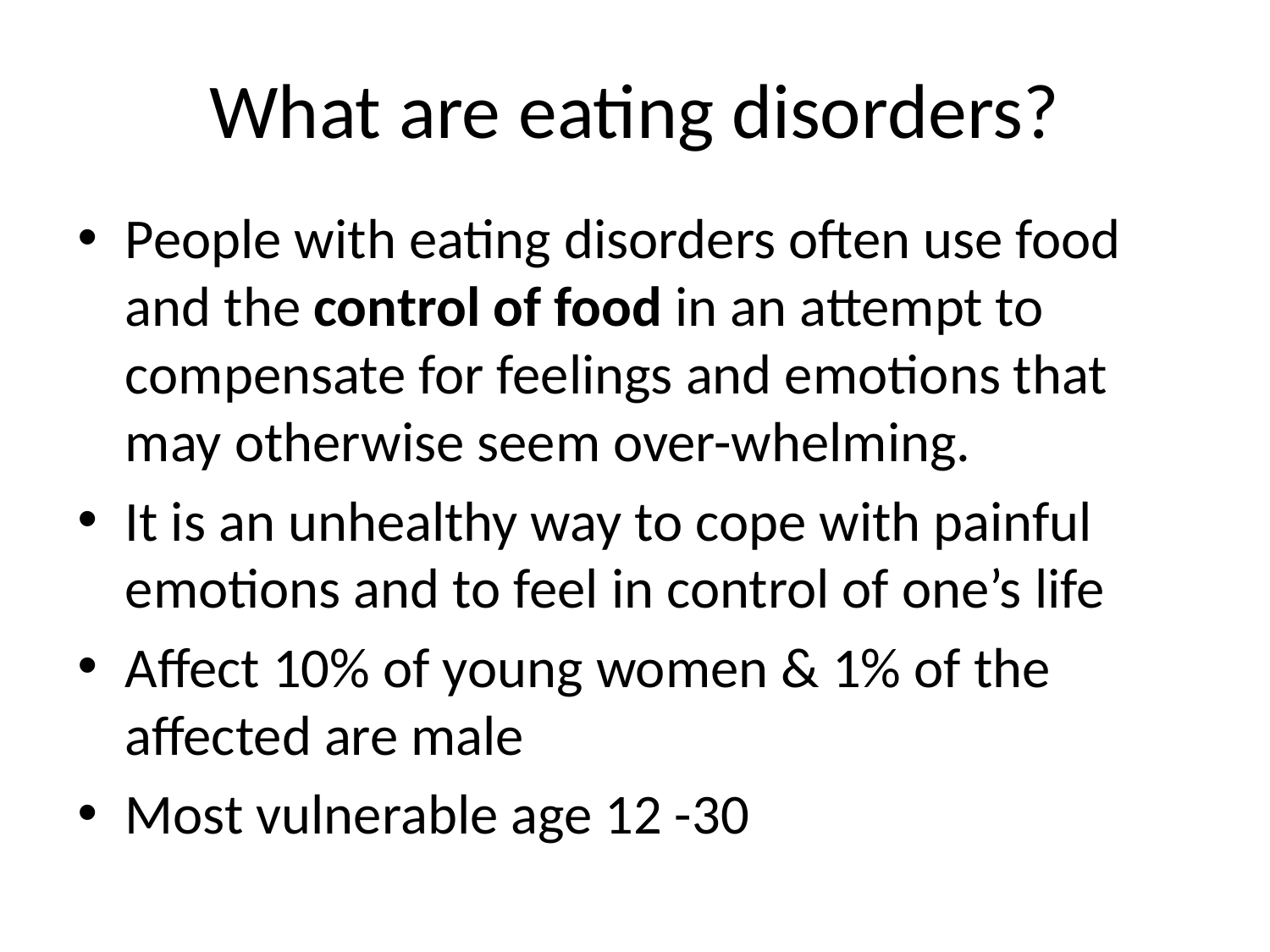

# What are eating disorders?
People with eating disorders often use food and the control of food in an attempt to compensate for feelings and emotions that may otherwise seem over-whelming.
It is an unhealthy way to cope with painful emotions and to feel in control of one’s life
Affect 10% of young women & 1% of the affected are male
Most vulnerable age 12 -30